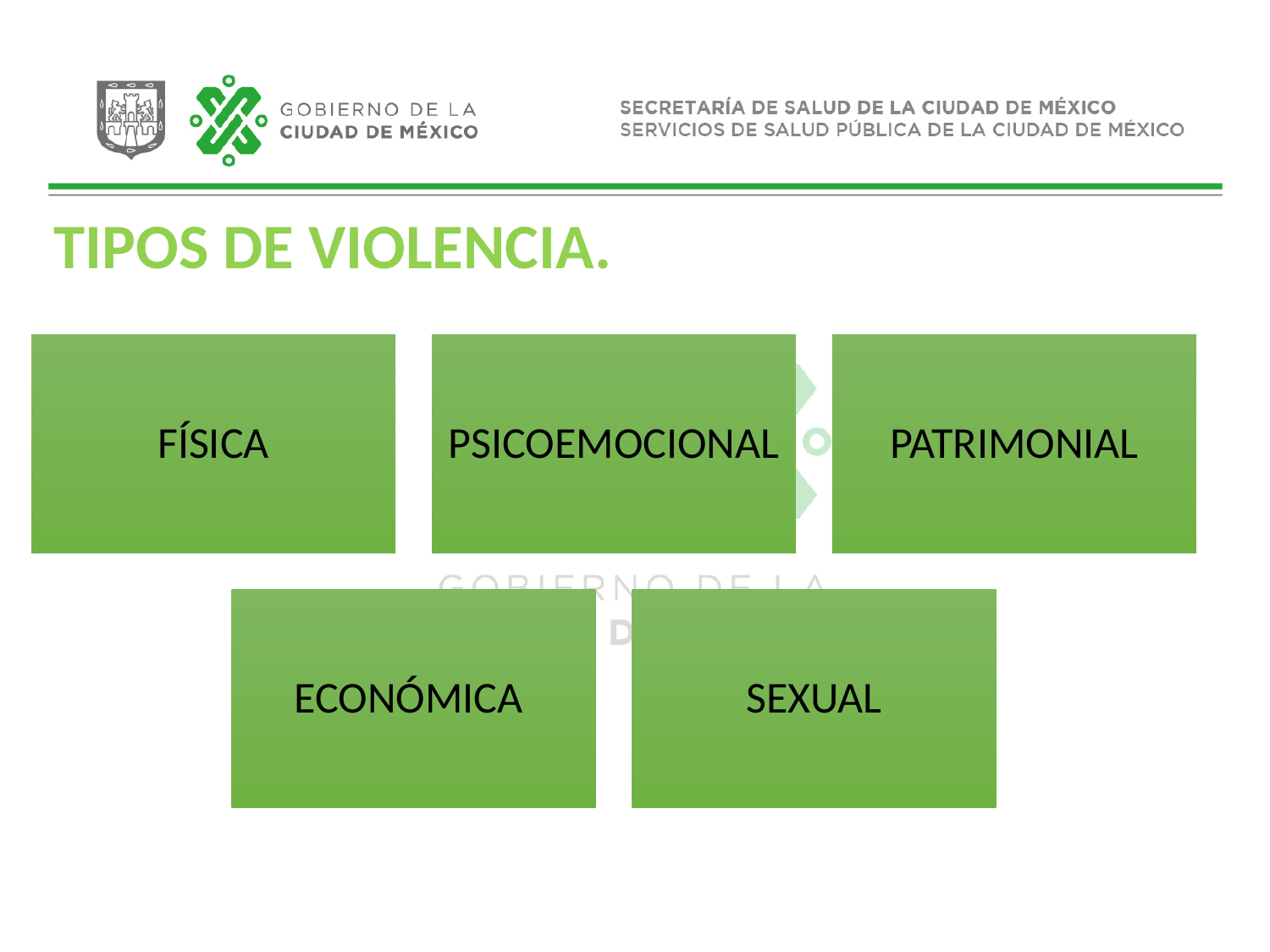

TIPOS DE VIOLENCIA.
FÍSICA
PSICOEMOCIONAL
PATRIMONIAL
ECONÓMICA
SEXUAL